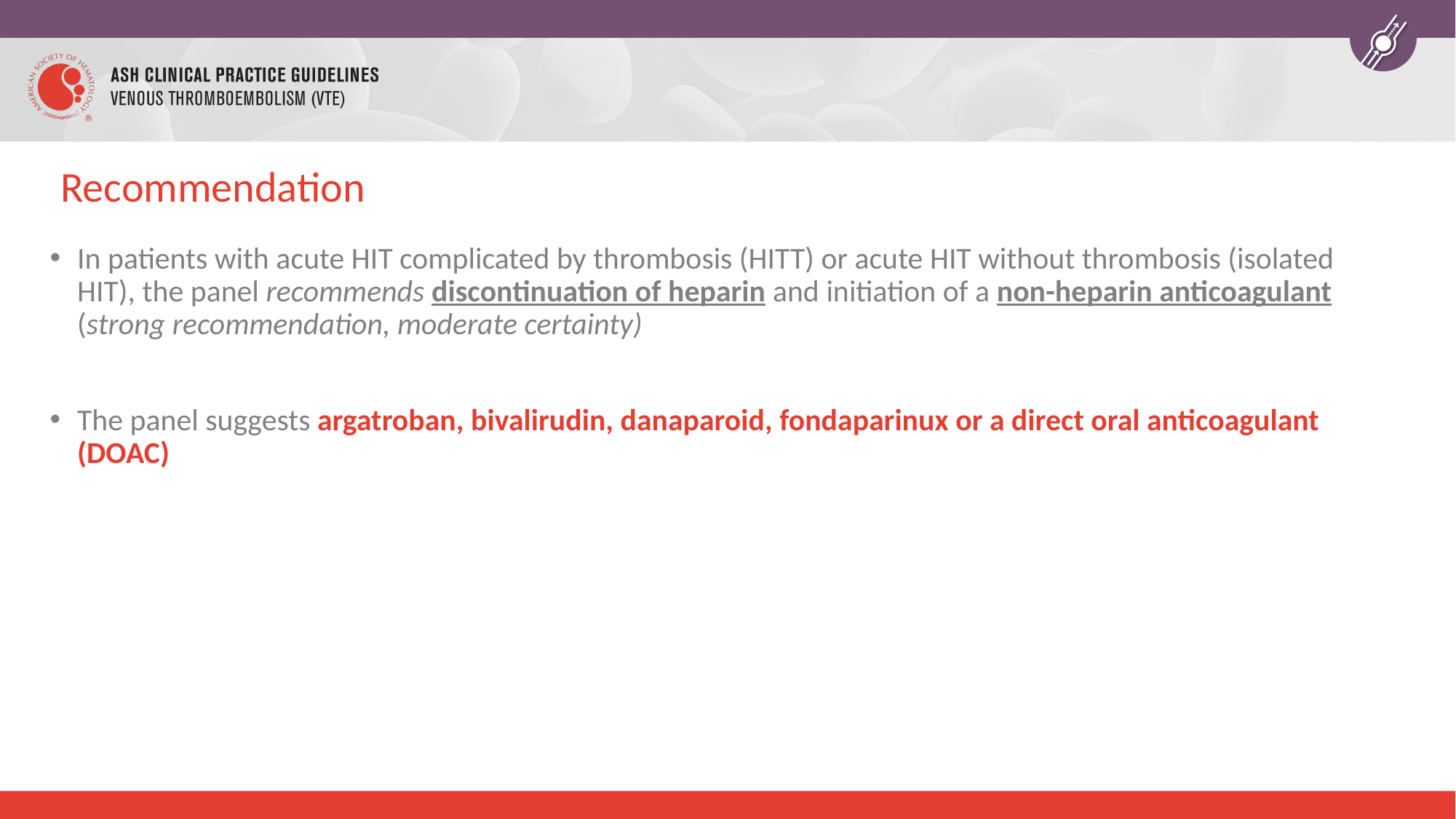

# Recommendation
In patients with acute HIT complicated by thrombosis (HITT) or acute HIT without thrombosis (isolated HIT), the panel recommends discontinuation of heparin and initiation of a non-heparin anticoagulant (strong recommendation, moderate certainty)

The panel suggests argatroban, bivalirudin, danaparoid, fondaparinux or a direct oral anticoagulant (DOAC)